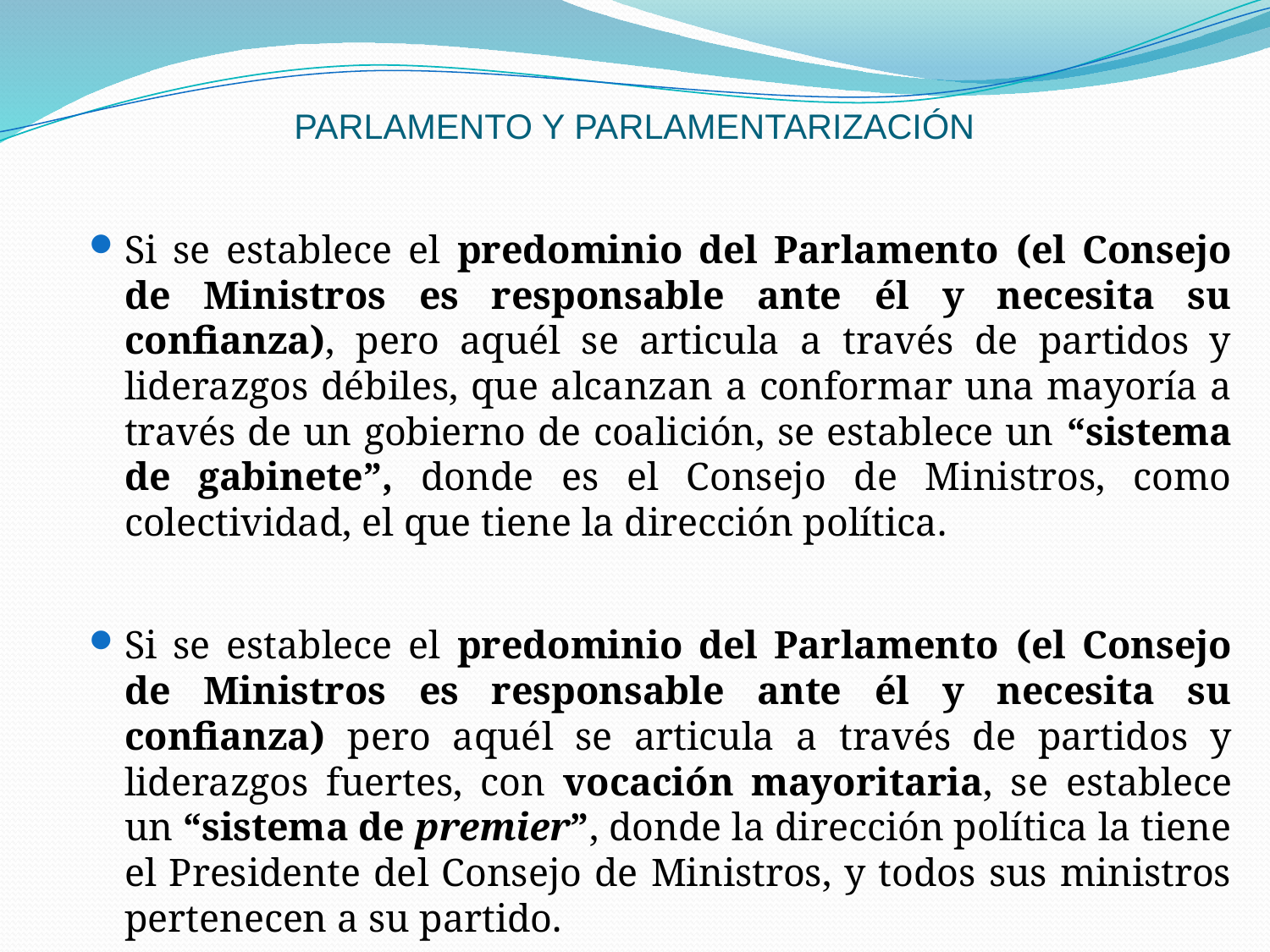

# PARLAMENTO Y PARLAMENTARIZACIÓN

Si se establece el predominio del Parlamento (el Consejo de Ministros es responsable ante él y necesita su confianza), pero aquél se articula a través de partidos y liderazgos débiles, que alcanzan a conformar una mayoría a través de un gobierno de coalición, se establece un “sistema de gabinete”, donde es el Consejo de Ministros, como colectividad, el que tiene la dirección política.

Si se establece el predominio del Parlamento (el Consejo de Ministros es responsable ante él y necesita su confianza) pero aquél se articula a través de partidos y liderazgos fuertes, con vocación mayoritaria, se establece un “sistema de premier”, donde la dirección política la tiene el Presidente del Consejo de Ministros, y todos sus ministros pertenecen a su partido.